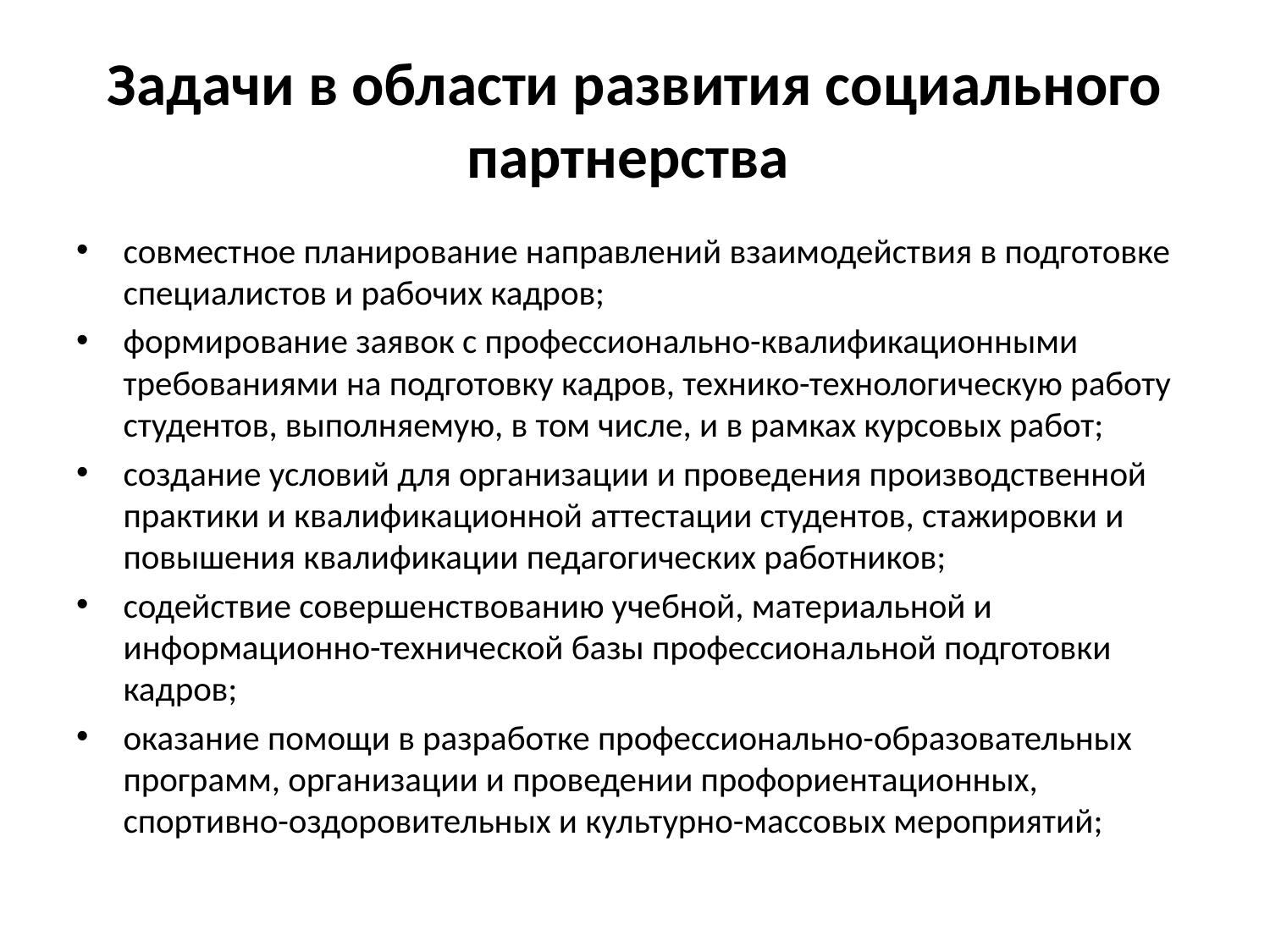

# Задачи в области развития социального партнерства
совместное планирование направлений взаимодействия в подготовке специалистов и рабочих кадров;
формирование заявок с профессионально-квалификационными требованиями на подготовку кадров, технико-технологическую работу студентов, выполняемую, в том числе, и в рамках курсовых работ;
создание условий для организации и проведения производственной практики и квалификационной аттестации студентов, стажировки и повышения квалификации педагогических работников;
содействие совершенствованию учебной, материальной и информационно-технической базы профессиональной подготовки кадров;
оказание помощи в разработке профессионально-образовательных программ, организации и проведении профориентационных, спортивно-оздоровительных и культурно-массовых мероприятий;